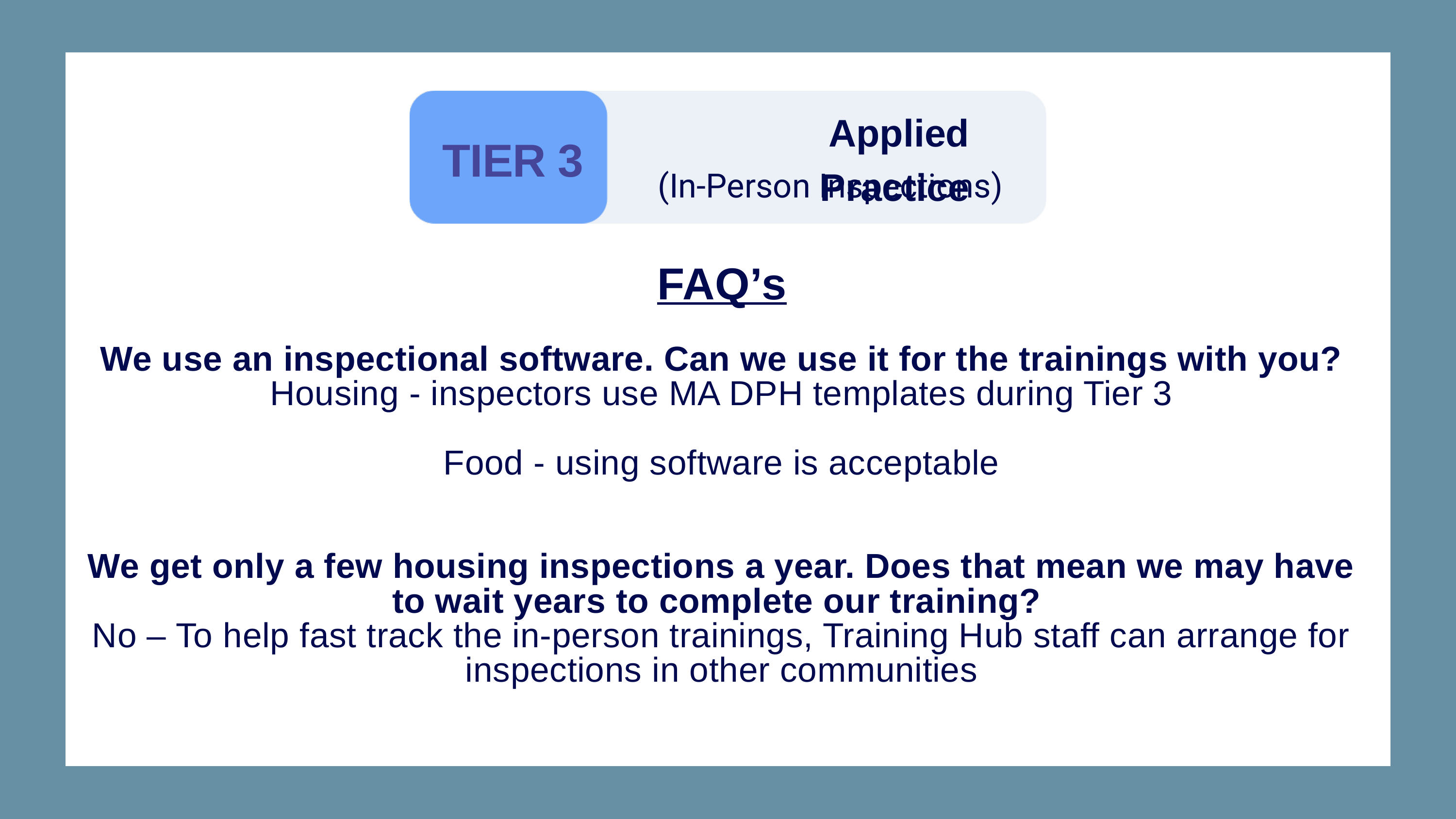

Applied Practice
TIER 3
(In-Person Inspections)
FAQ’s

We use an inspectional software. Can we use it for the trainings with you?
Housing - inspectors use MA DPH templates during Tier 3

Food - using software is acceptable

We get only a few housing inspections a year. Does that mean we may have to wait years to complete our training?
No – To help fast track the in-person trainings, Training Hub staff can arrange for inspections in other communities